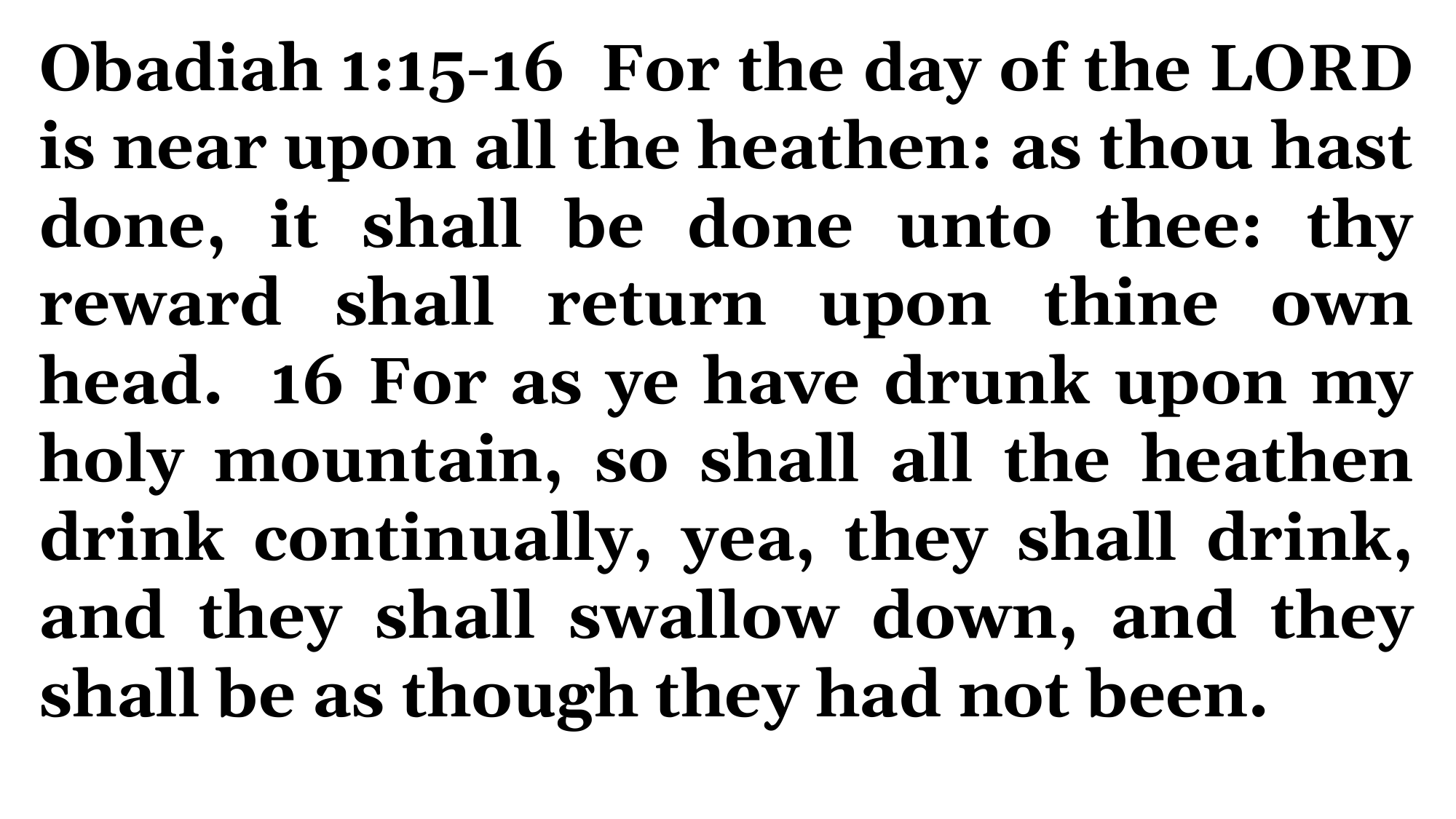

Obadiah 1:15-16  For the day of the LORD is near upon all the heathen: as thou hast done, it shall be done unto thee: thy reward shall return upon thine own head.  16 For as ye have drunk upon my holy mountain, so shall all the heathen drink continually, yea, they shall drink, and they shall swallow down, and they shall be as though they had not been.